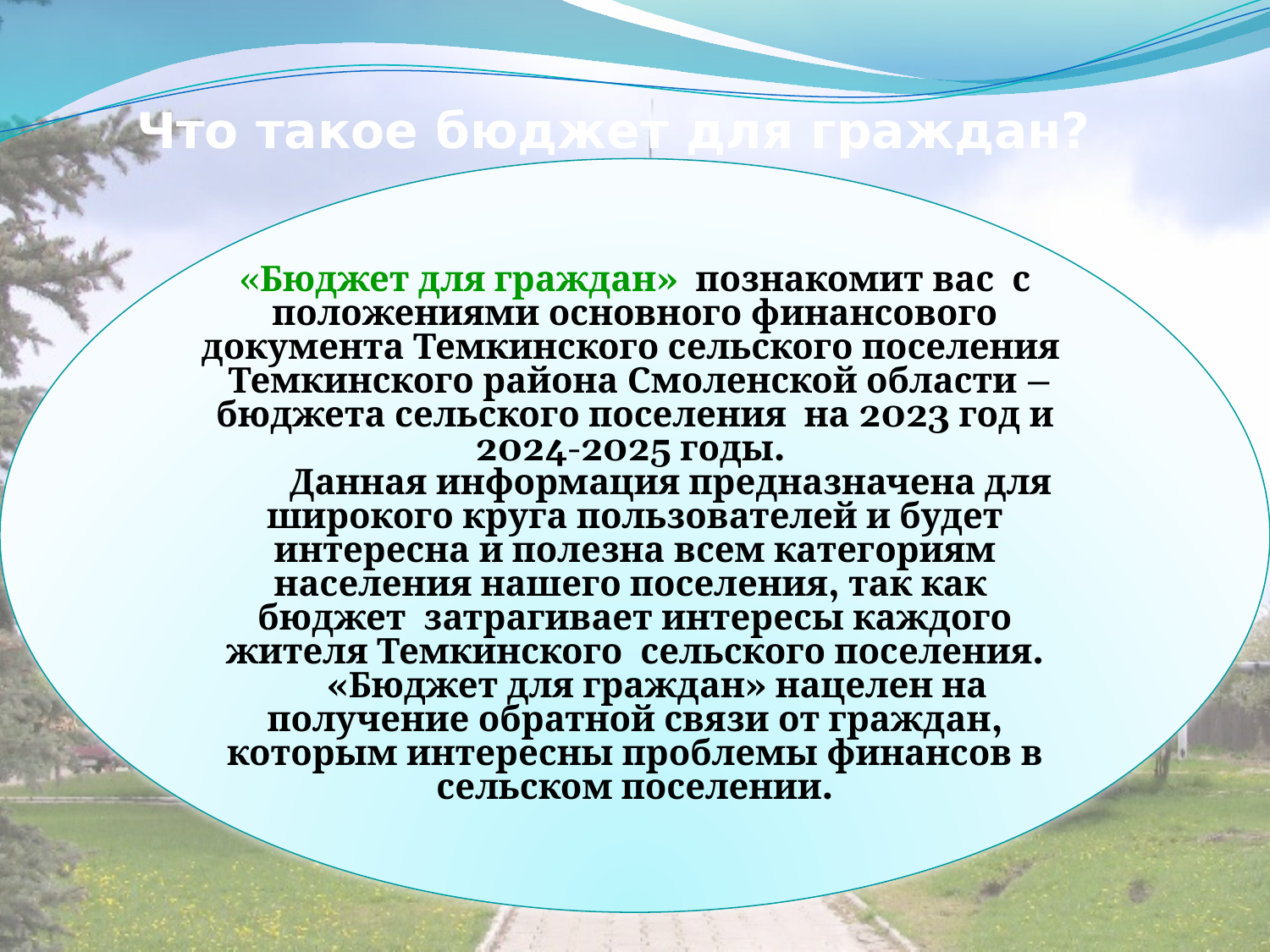

# Что такое бюджет для граждан?
«Бюджет для граждан»  познакомит вас  с положениями основного финансового документа Темкинского сельского поселения   Темкинского района Смоленской области – бюджета сельского поселения  на 2023 год и 2024-2025 годы.
        Данная информация предназначена для широкого круга пользователей и будет интересна и полезна всем категориям населения нашего поселения, так как  бюджет  затрагивает интересы каждого жителя Темкинского  сельского поселения.
     «Бюджет для граждан» нацелен на получение обратной связи от граждан, которым интересны проблемы финансов в сельском поселении.